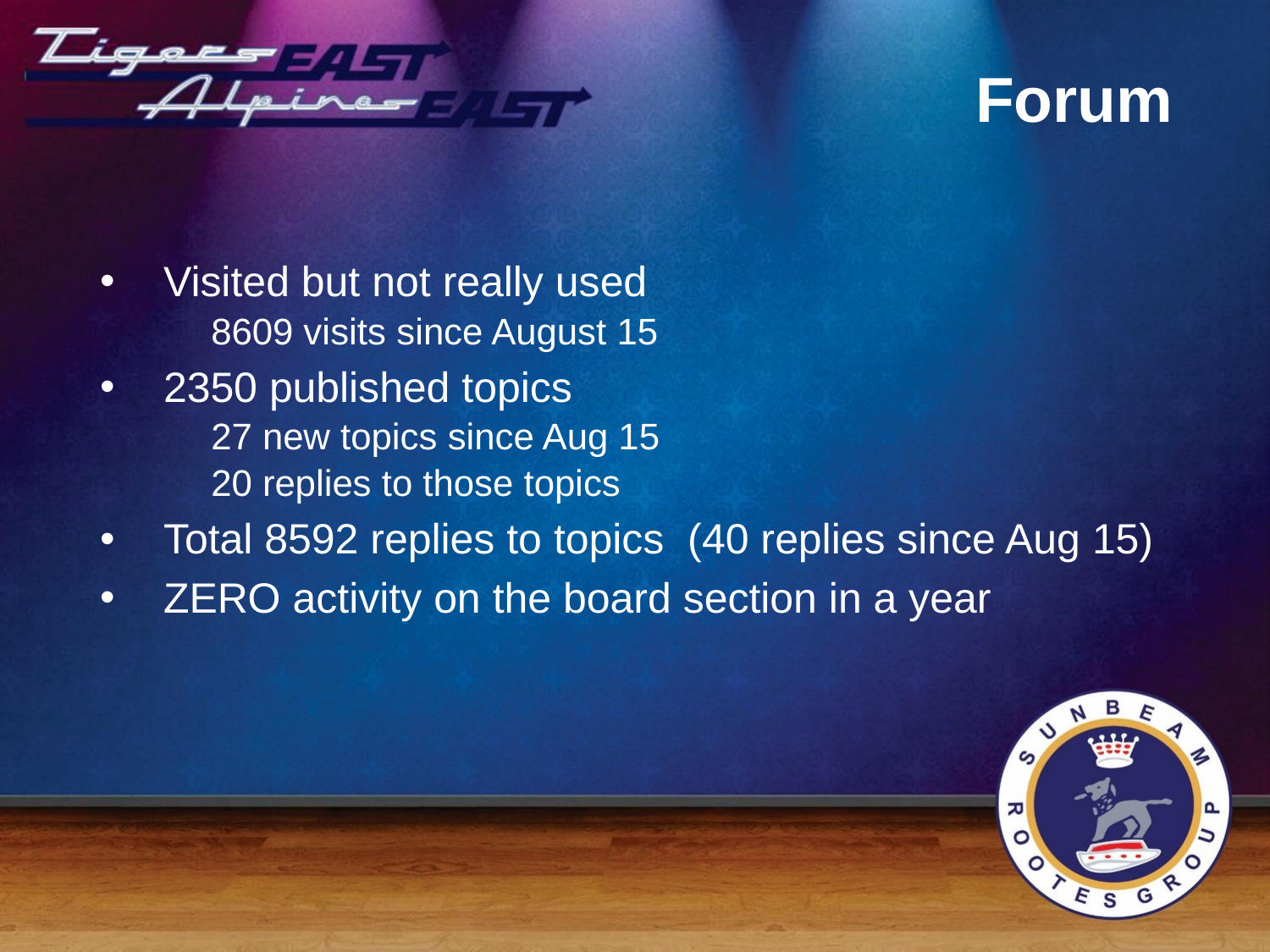

Forum
Visited but not really used
8609 visits since August 15
2350 published topics
27 new topics since Aug 15
20 replies to those topics
Total 8592 replies to topics  (40 replies since Aug 15)
ZERO activity on the board section in a year